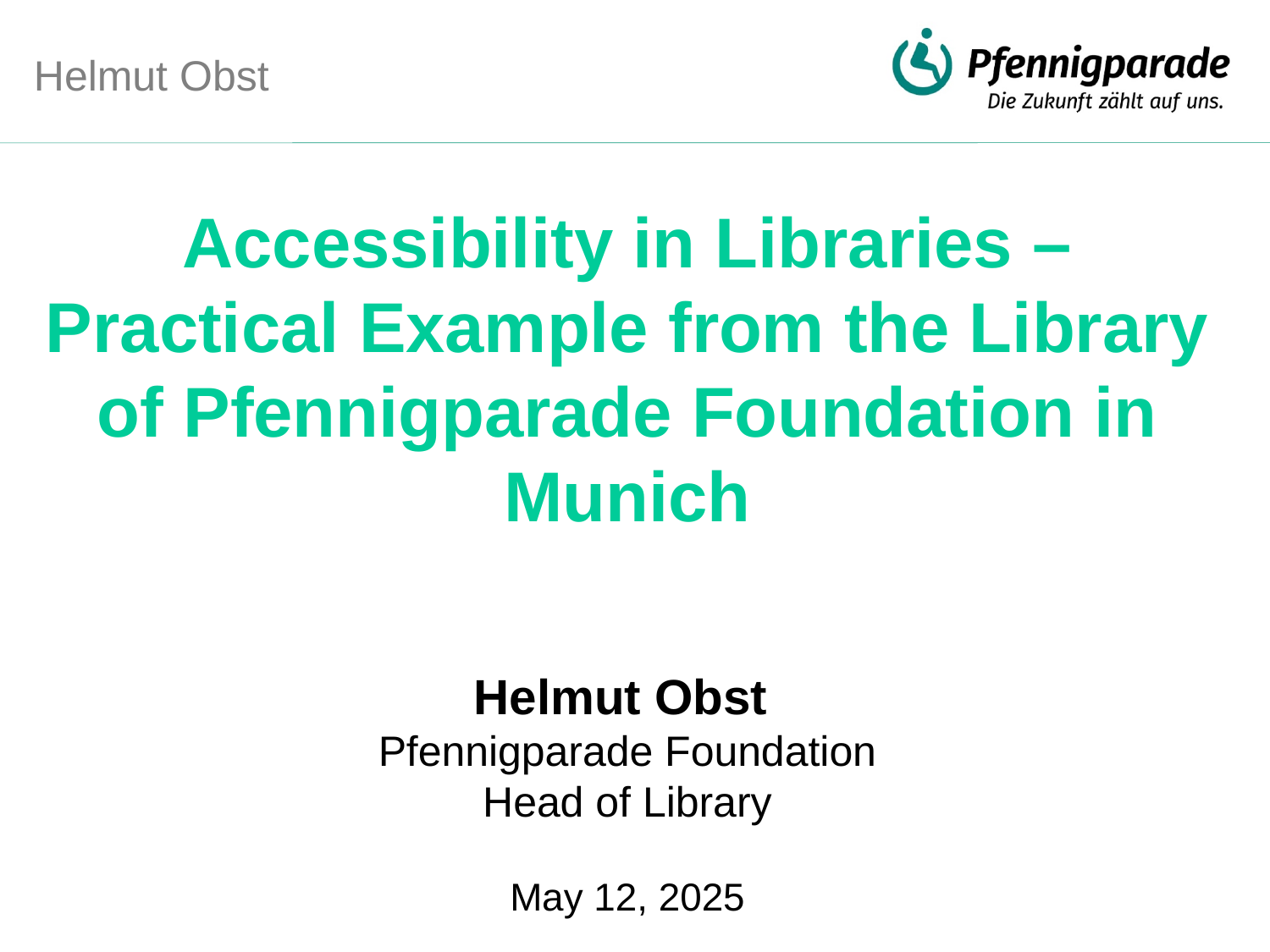

Helmut Obst
# Accessibility in Libraries – Practical Example from the Library of Pfennigparade Foundation in Munich Helmut Obst Pfennigparade Foundation Head of Library May 12, 2025